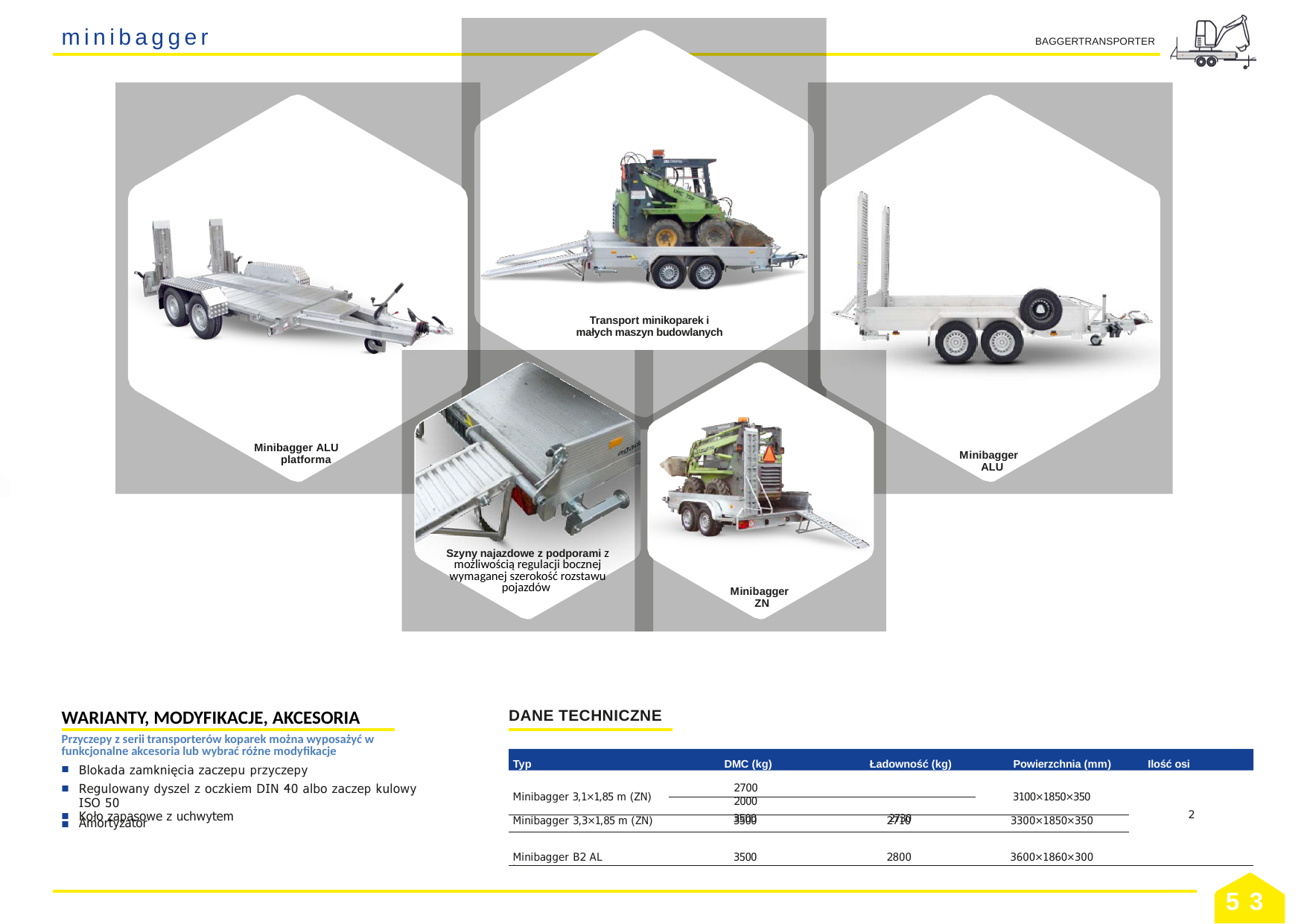

minibagger

BAGGERTRANSPORTER

Transport minikoparek i małych maszyn budowlanych

Minibagger ALU  platforma
Minibagger  ALU
Szyny najazdowe z podporami z możliwością regulacji bocznej wymaganej szerokość rozstawu pojazdów
Minibagger  ZN
WARIANTY, MODYFIKACJE, AKCESORIA
DANE TECHNICZNE

Przyczepy z serii transporterów koparek można wyposażyć w funkcjonalne akcesoria lub wybrać różne modyfikacje
Blokada zamknięcia zaczepu przyczepy
Regulowany dyszel z oczkiem DIN 40 albo zaczep kulowy ISO 50
Koło zapasowe z uchwytem
Typ	         DMC (kg)	Ładowność (kg)	Powierzchnia (mm)	Ilość osi
2700	2000
3500	2730
Minibagger 3,1×1,85 m (ZN)
3100×1850×350

| Amortyzator | Minibagger 3,3×1,85 m (ZN) | 3500 | 2710 | 3300×1850×350 | 2 |
| --- | --- | --- | --- | --- | --- |
|  | Minibagger B2 AL | 3500 | 2800 | 3600×1860×300 |  |

.

53